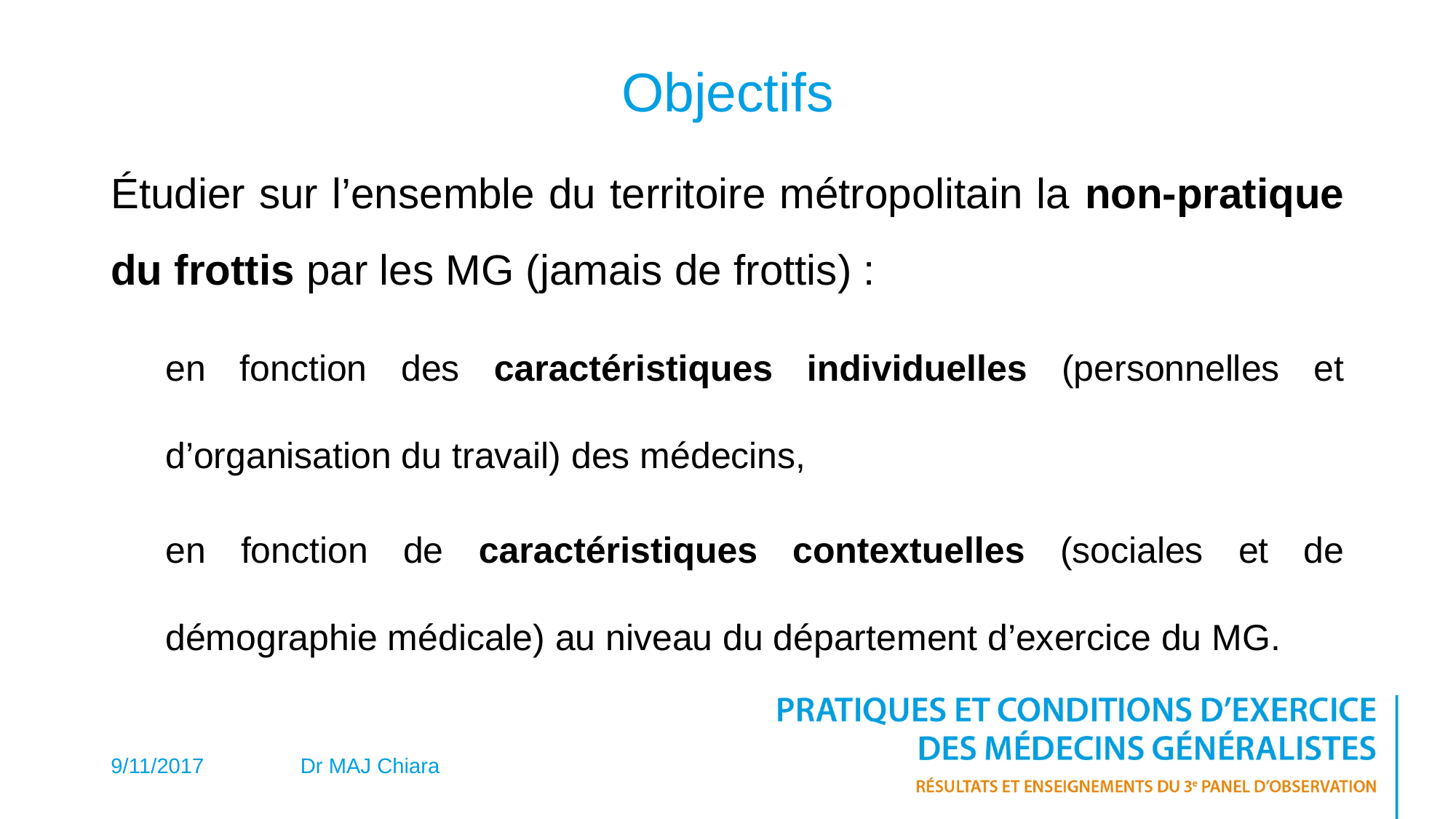

# Objectifs
Étudier sur l’ensemble du territoire métropolitain la non-pratique du frottis par les MG (jamais de frottis) :
en fonction des caractéristiques individuelles (personnelles et d’organisation du travail) des médecins,
en fonction de caractéristiques contextuelles (sociales et de démographie médicale) au niveau du département d’exercice du MG.

9/11/2017
Dr MAJ Chiara